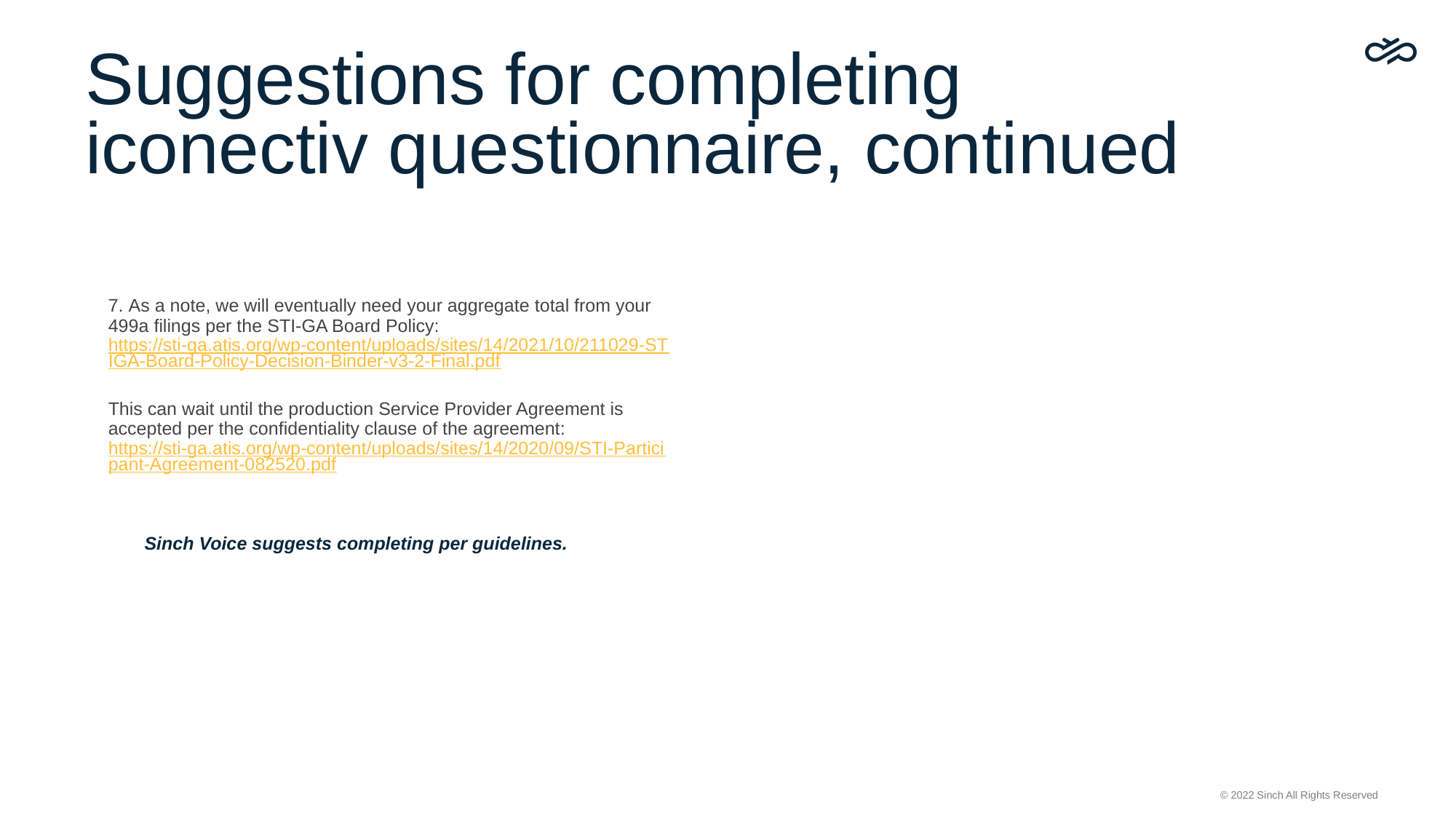

# Suggestions for completing iconectiv questionnaire, continued
7. As a note, we will eventually need your aggregate total from your 499a filings per the STI-GA Board Policy: https://sti-ga.atis.org/wp-content/uploads/sites/14/2021/10/211029-STIGA-Board-Policy-Decision-Binder-v3-2-Final.pdf​
This can wait until the production Service Provider Agreement is accepted per the confidentiality clause of the agreement: https://sti-ga.atis.org/wp-content/uploads/sites/14/2020/09/STI-Participant-Agreement-082520.pdf​

Sinch Voice suggests completing per guidelines.